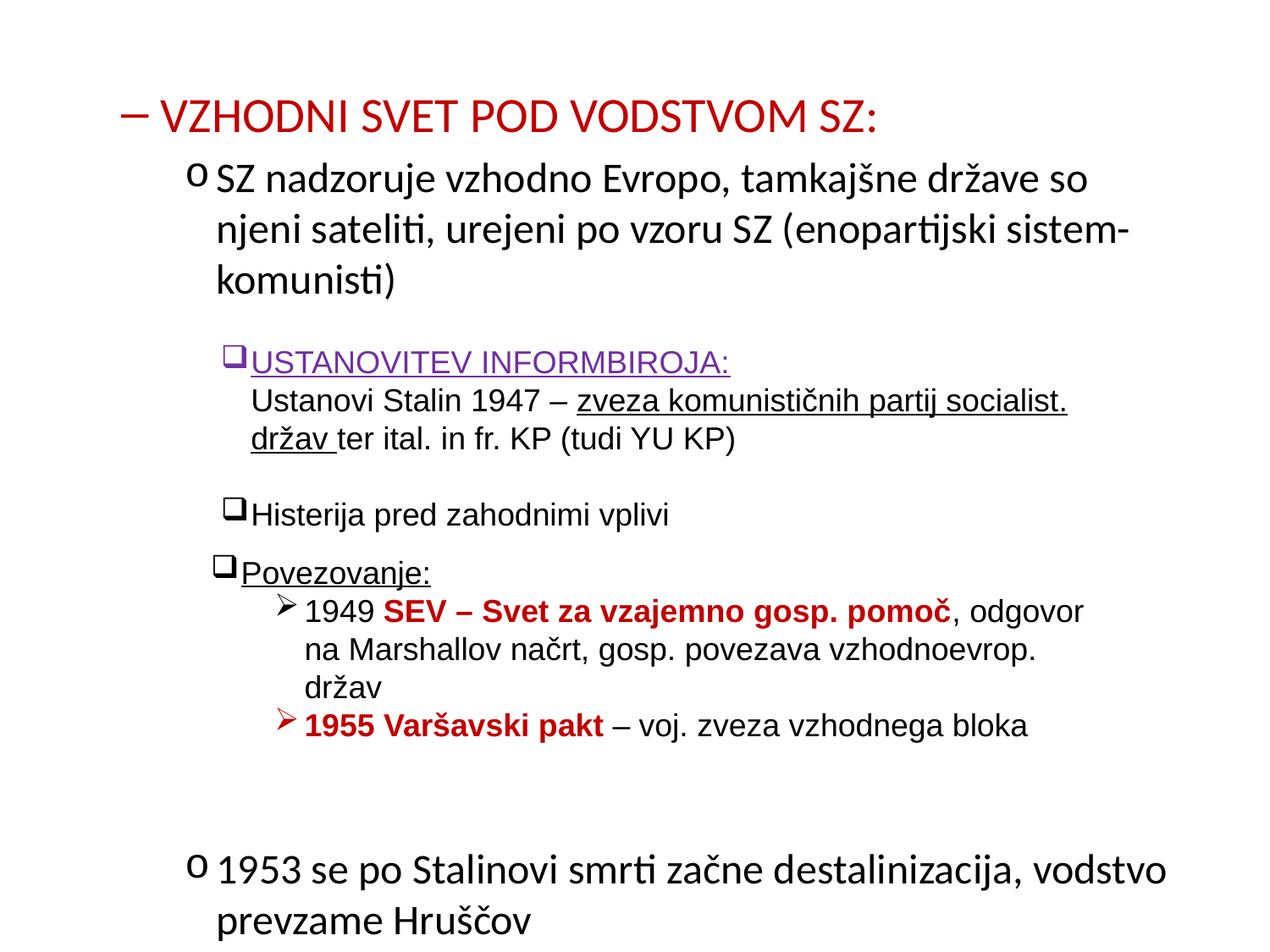

VZHODNI SVET POD VODSTVOM SZ:
SZ nadzoruje vzhodno Evropo, tamkajšne države so njeni sateliti, urejeni po vzoru SZ (enopartijski sistem- komunisti)

1953 se po Stalinovi smrti začne destalinizacija, vodstvo prevzame Hruščov
USTANOVITEV INFORMBIROJA:
Ustanovi Stalin 1947 – zveza komunističnih partij socialist. držav ter ital. in fr. KP (tudi YU KP)

Histerija pred zahodnimi vplivi

Povezovanje:
1949 SEV – Svet za vzajemno gosp. pomoč, odgovor na Marshallov načrt, gosp. povezava vzhodnoevrop. držav
1955 Varšavski pakt – voj. zveza vzhodnega bloka